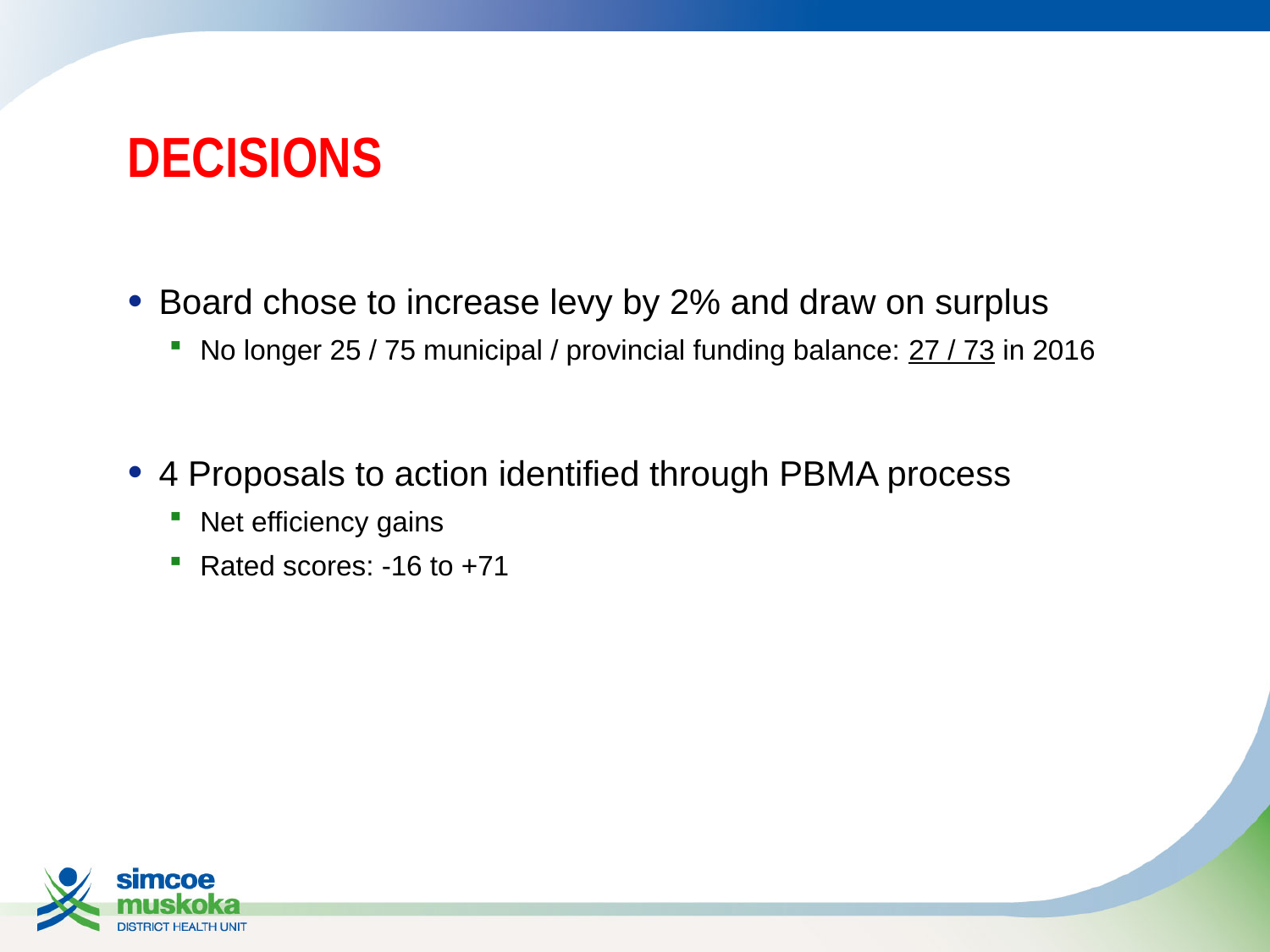

# Decisions

Board chose to increase levy by 2% and draw on surplus
No longer 25 / 75 municipal / provincial funding balance: 27 / 73 in 2016

4 Proposals to action identified through PBMA process
Net efficiency gains
Rated scores: -16 to +71